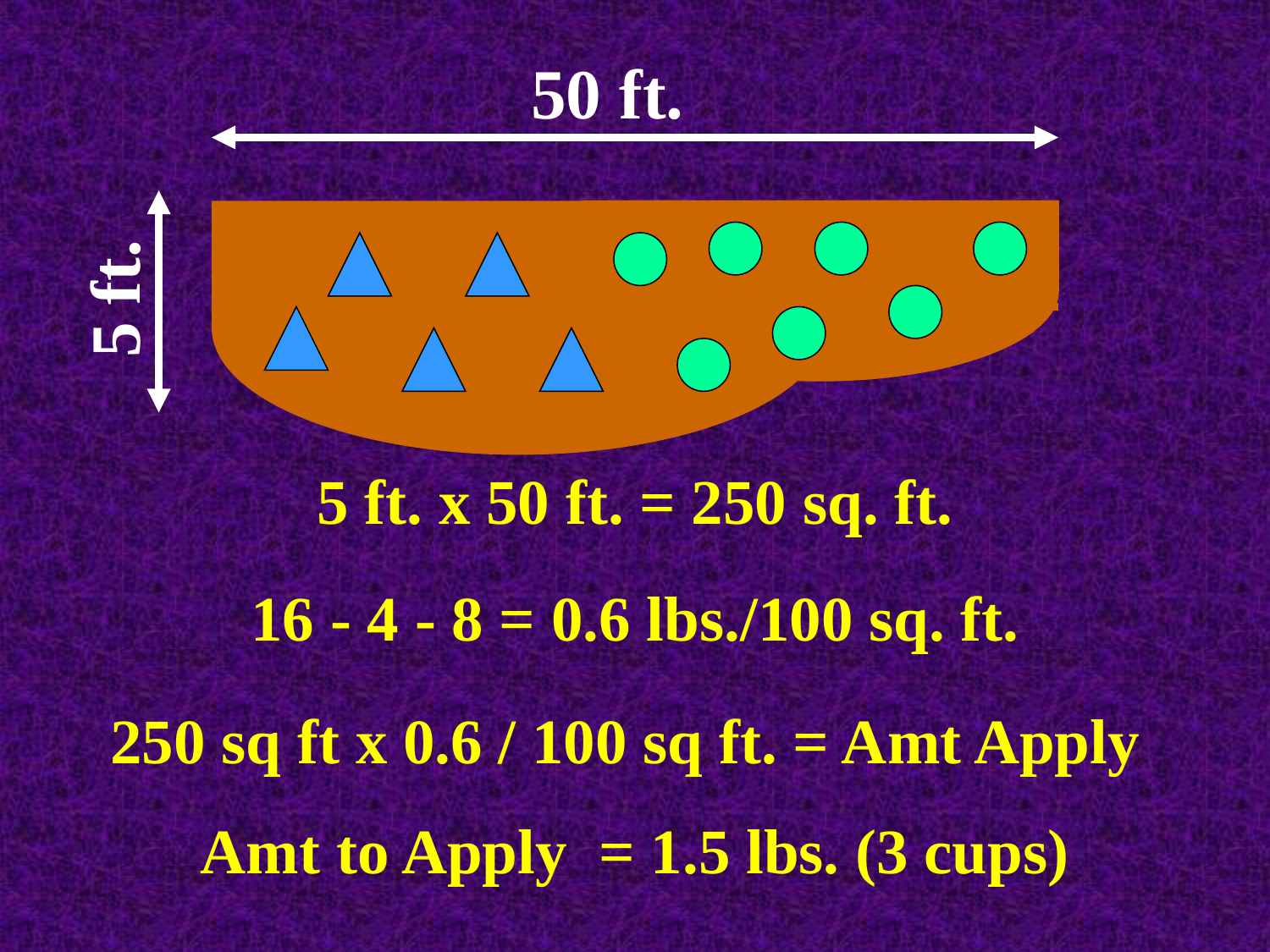

50 ft.

5 ft.

5 ft. x 50 ft. = 250 sq. ft.
16 - 4 - 8 = 0.6 lbs./100 sq. ft.
250 sq ft x 0.6 / 100 sq ft. = Amt Apply
Amt to Apply  = 1.5 lbs. (3 cups)